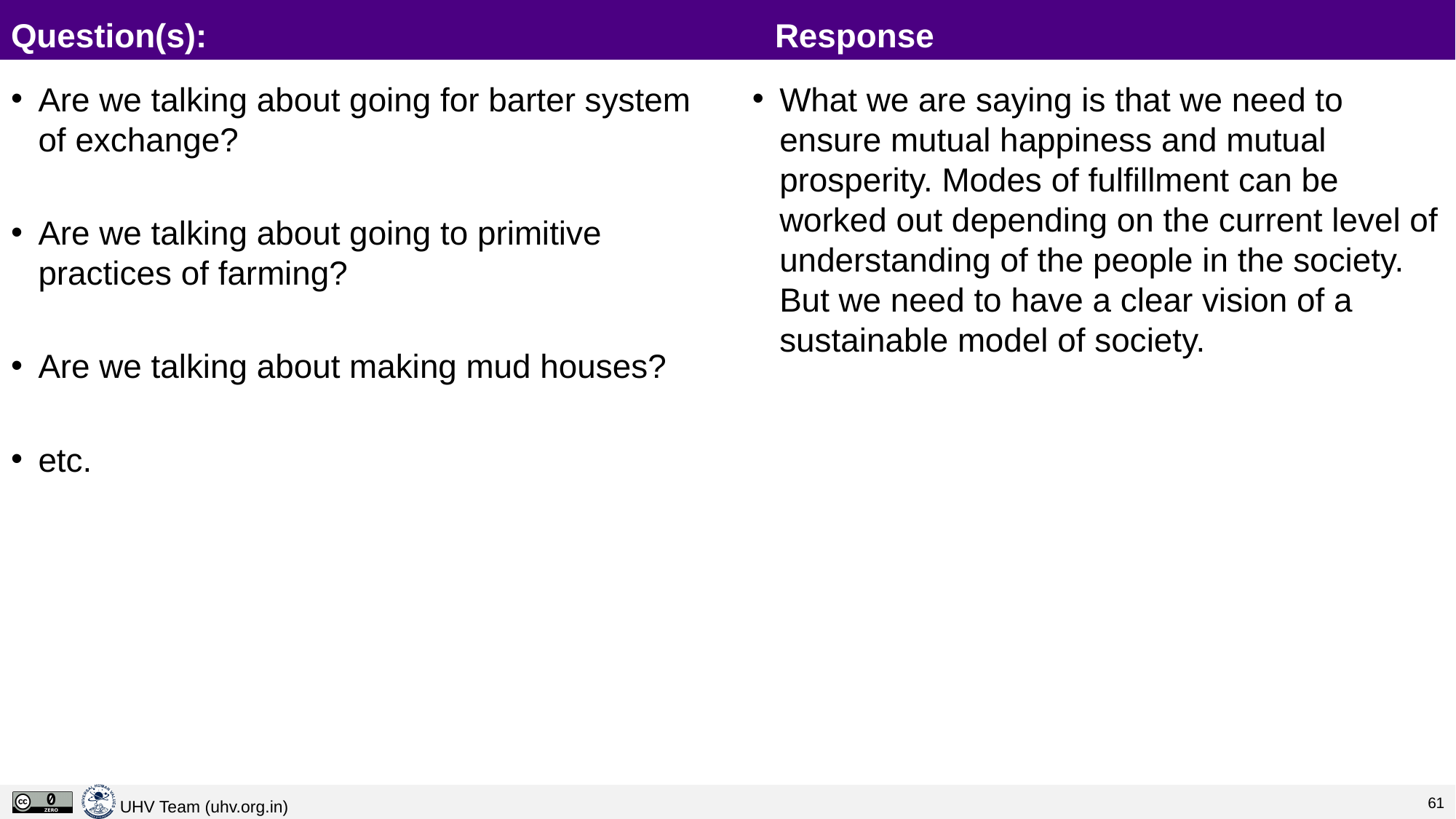

# Question(s):						Response
Are we talking about going for barter system of exchange?

Are we talking about going to primitive practices of farming?

Are we talking about making mud houses?

etc.
What we are saying is that we need to ensure mutual happiness and mutual prosperity. Modes of fulfillment can be worked out depending on the current level of understanding of the people in the society. But we need to have a clear vision of a sustainable model of society.